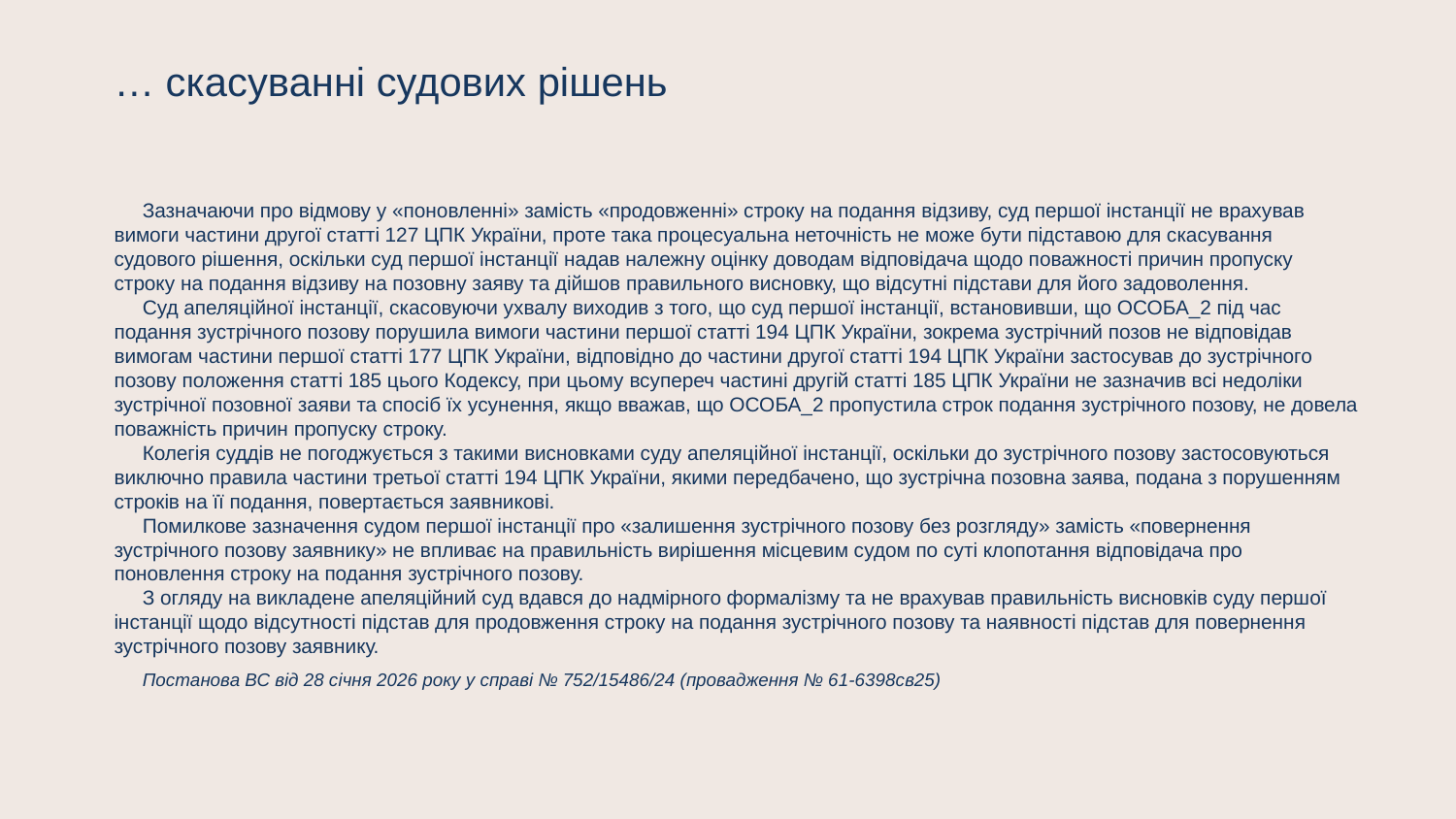

# … скасуванні судових рішень
Зазначаючи про відмову у «поновленні» замість «продовженні» строку на подання відзиву, суд першої інстанції не врахував вимоги частини другої статті 127 ЦПК України, проте така процесуальна неточність не може бути підставою для скасування судового рішення, оскільки суд першої інстанції надав належну оцінку доводам відповідача щодо поважності причин пропуску строку на подання відзиву на позовну заяву та дійшов правильного висновку, що відсутні підстави для його задоволення.
Суд апеляційної інстанції, скасовуючи ухвалу виходив з того, що суд першої інстанції, встановивши, що ОСОБА_2 під час подання зустрічного позову порушила вимоги частини першої статті 194 ЦПК України, зокрема зустрічний позов не відповідав вимогам частини першої статті 177 ЦПК України, відповідно до частини другої статті 194 ЦПК України застосував до зустрічного позову положення статті 185 цього Кодексу, при цьому всупереч частині другій статті 185 ЦПК України не зазначив всі недоліки зустрічної позовної заяви та спосіб їх усунення, якщо вважав, що ОСОБА_2 пропустила строк подання зустрічного позову, не довела поважність причин пропуску строку.
Колегія суддів не погоджується з такими висновками суду апеляційної інстанції, оскільки до зустрічного позову застосовуються виключно правила частини третьої статті 194 ЦПК України, якими передбачено, що зустрічна позовна заява, подана з порушенням строків на її подання, повертається заявникові.
Помилкове зазначення судом першої інстанції про «залишення зустрічного позову без розгляду» замість «повернення зустрічного позову заявнику» не впливає на правильність вирішення місцевим судом по суті клопотання відповідача про поновлення строку на подання зустрічного позову.
З огляду на викладене апеляційний суд вдався до надмірного формалізму та не врахував правильність висновків суду першої інстанції щодо відсутності підстав для продовження строку на подання зустрічного позову та наявності підстав для повернення зустрічного позову заявнику.
Постанова ВС від 28 січня 2026 року у справі № 752/15486/24 (провадження № 61-6398св25)